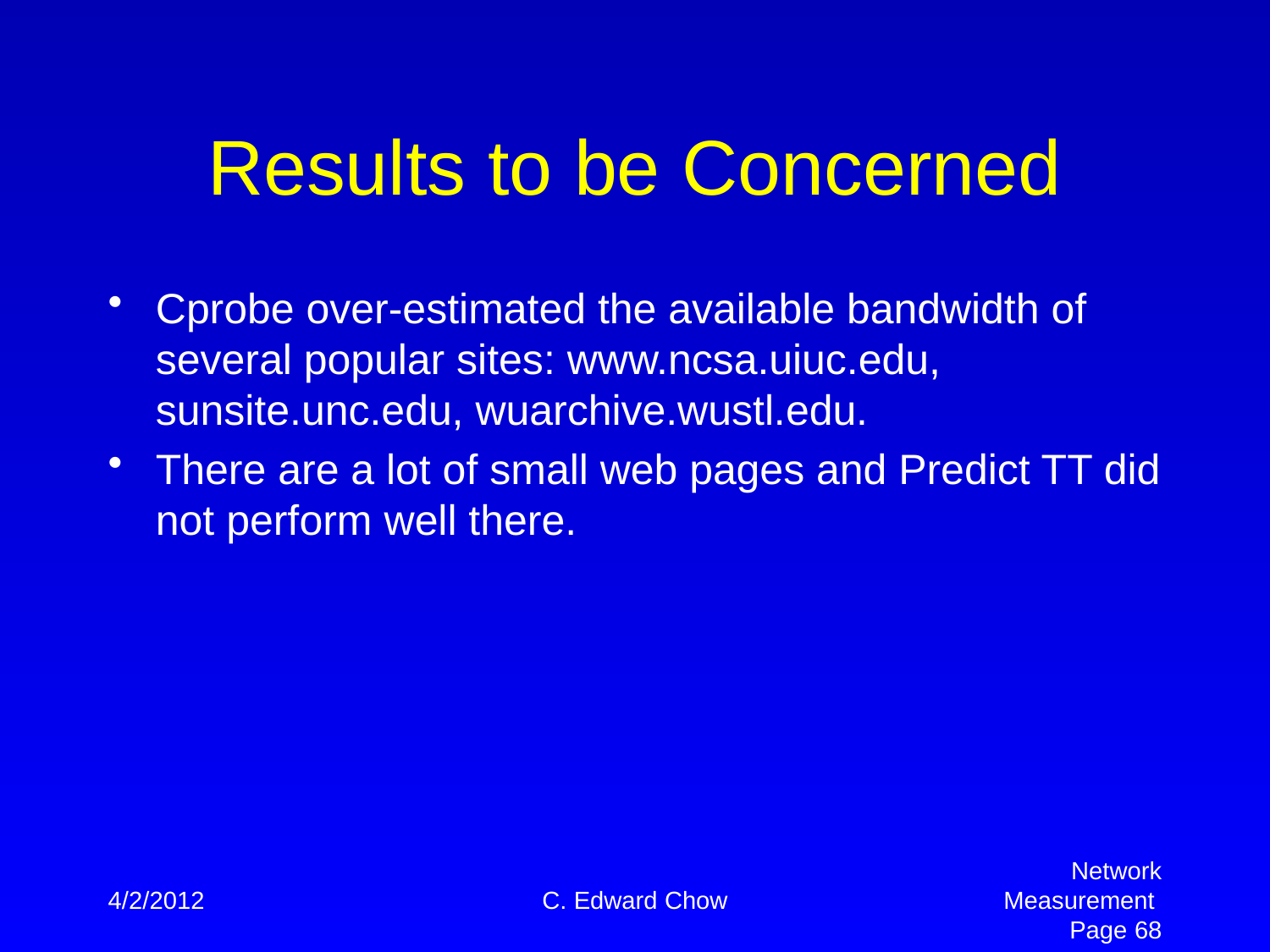

# Results to be Concerned
Cprobe over-estimated the available bandwidth of several popular sites: www.ncsa.uiuc.edu, sunsite.unc.edu, wuarchive.wustl.edu.
There are a lot of small web pages and Predict TT did not perform well there.
4/2/2012
C. Edward Chow
Network Measurement  Page 68